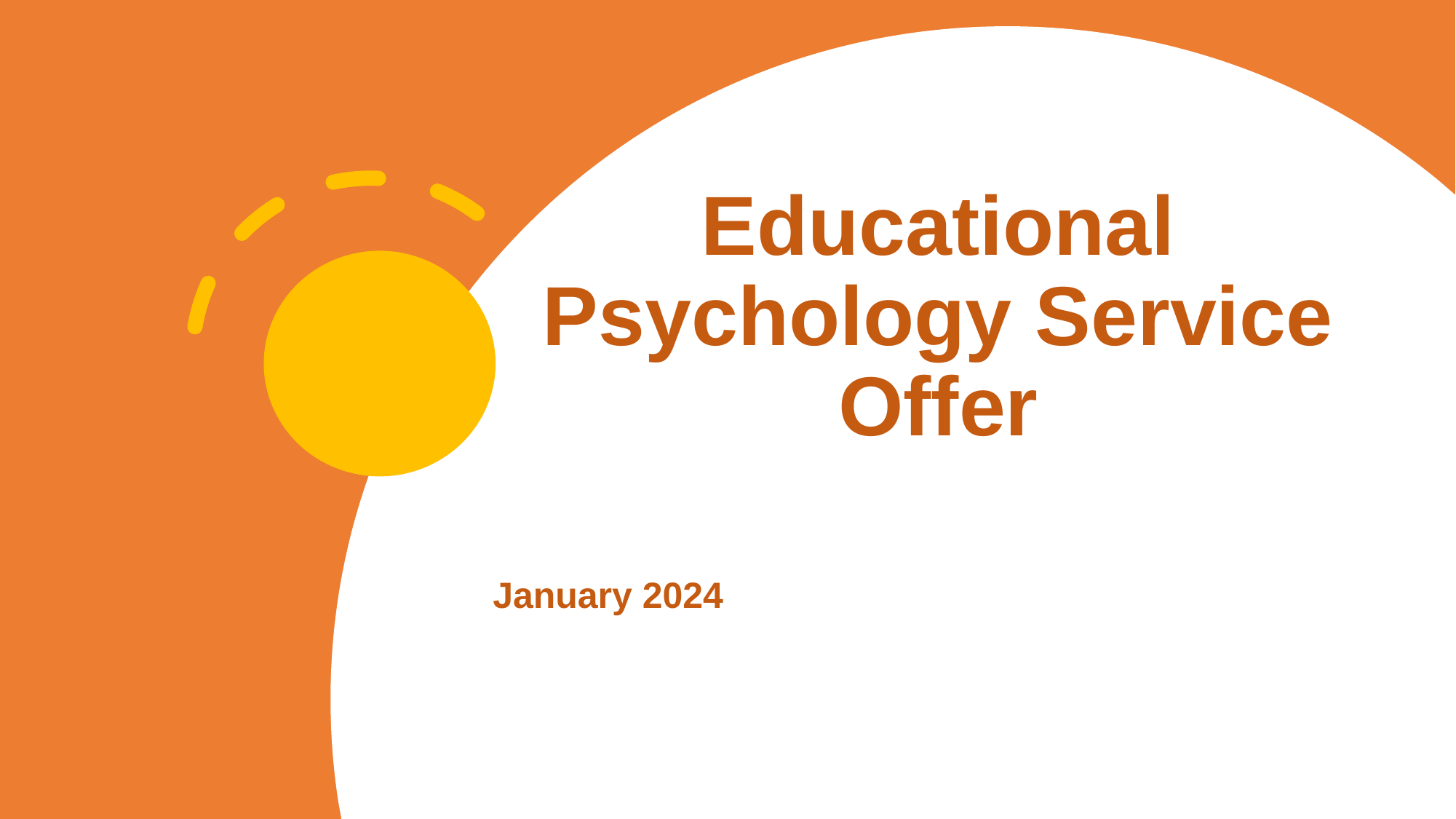

# Educational Psychology Service Offer

January 2024